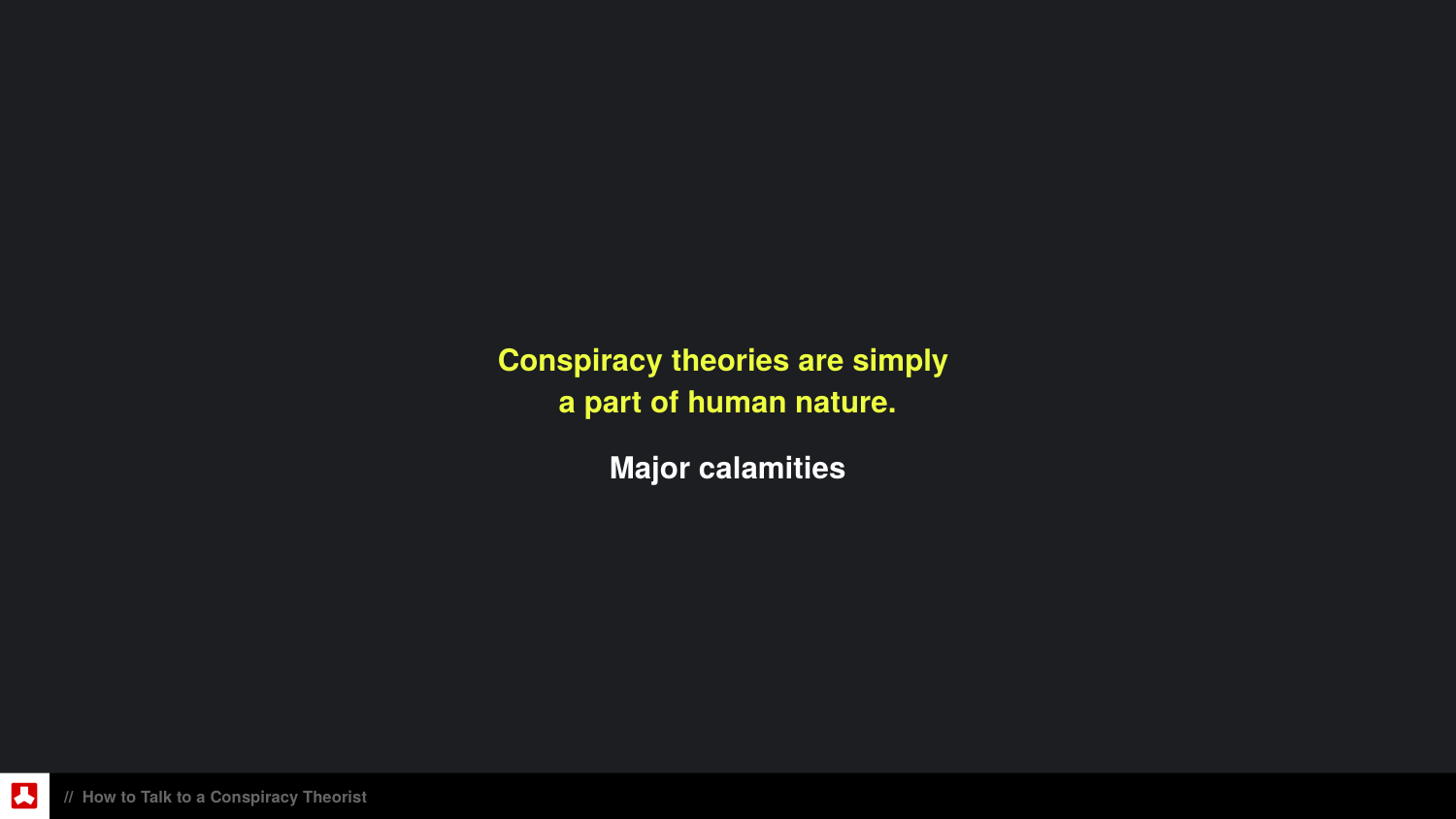

Conspiracy theories are simply
a part of human nature.
Major calamities